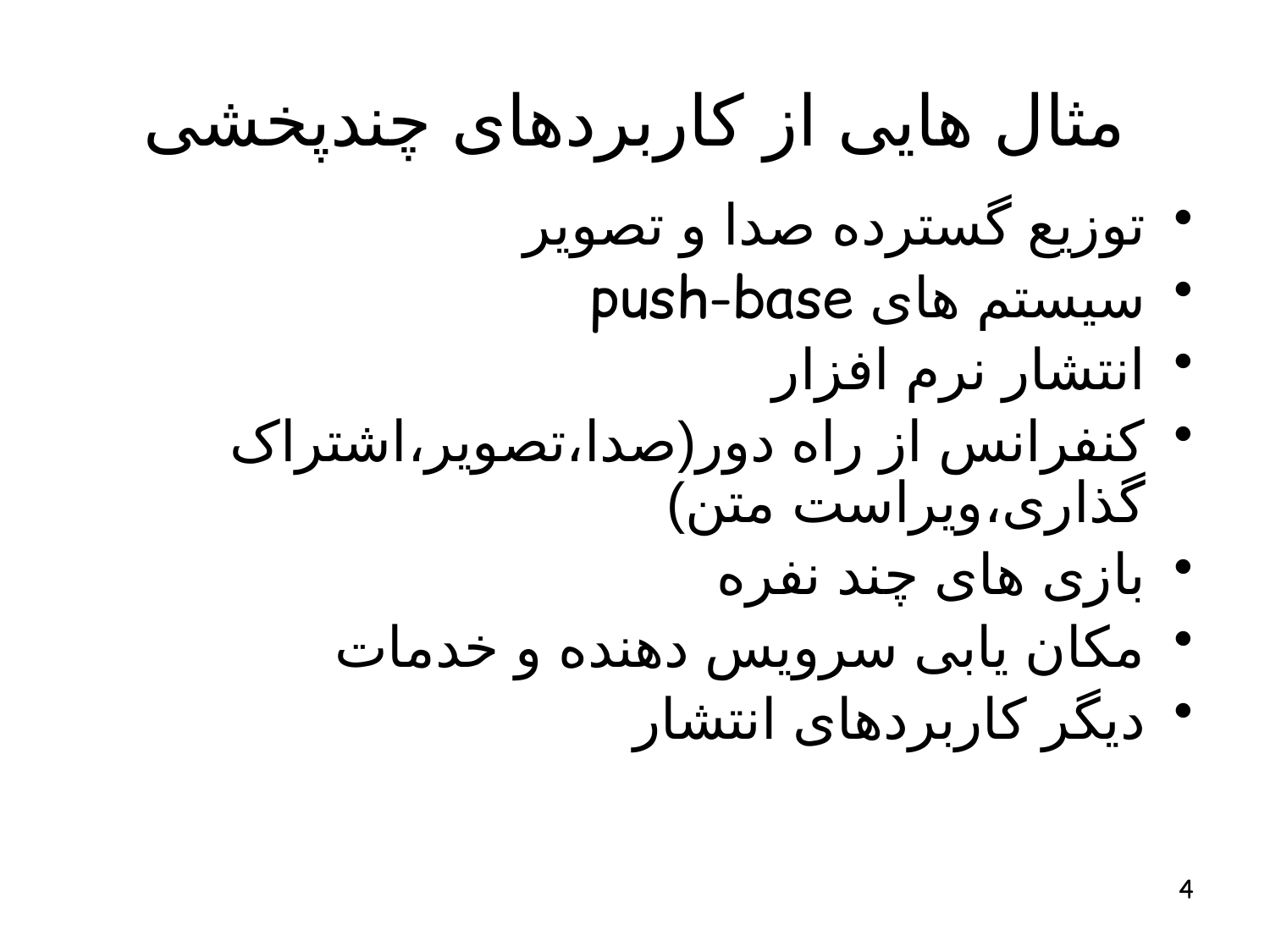

# مثال هایی از کاربردهای چندپخشی
توزیع گسترده صدا و تصویر
سیستم های push-base
انتشار نرم افزار
کنفرانس از راه دور(صدا،تصویر،اشتراک گذاری،ویراست متن)
بازی های چند نفره
مکان یابی سرویس دهنده و خدمات
دیگر کاربردهای انتشار
4